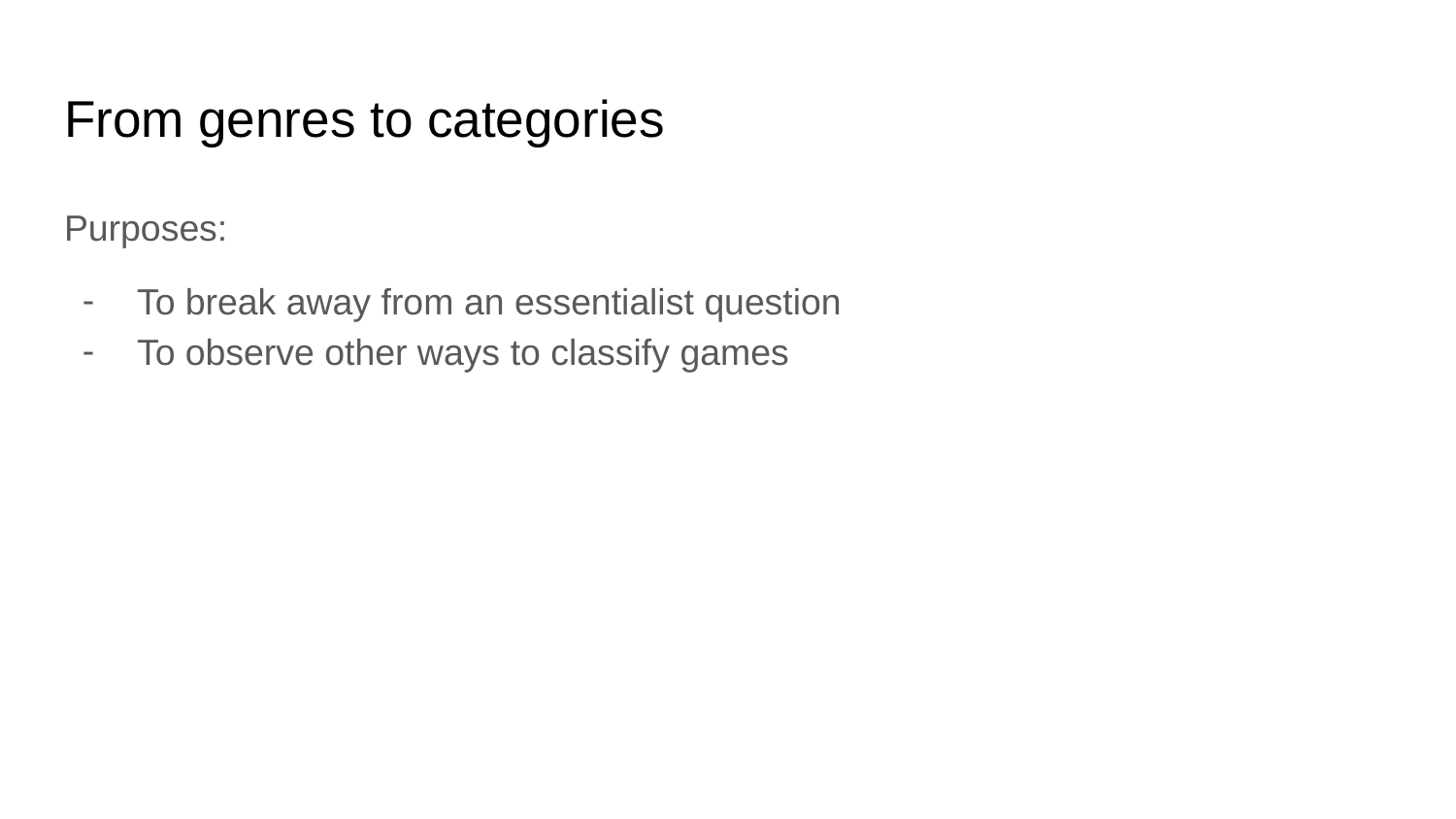

# From genres to categories
Purposes:
To break away from an essentialist question
To observe other ways to classify games